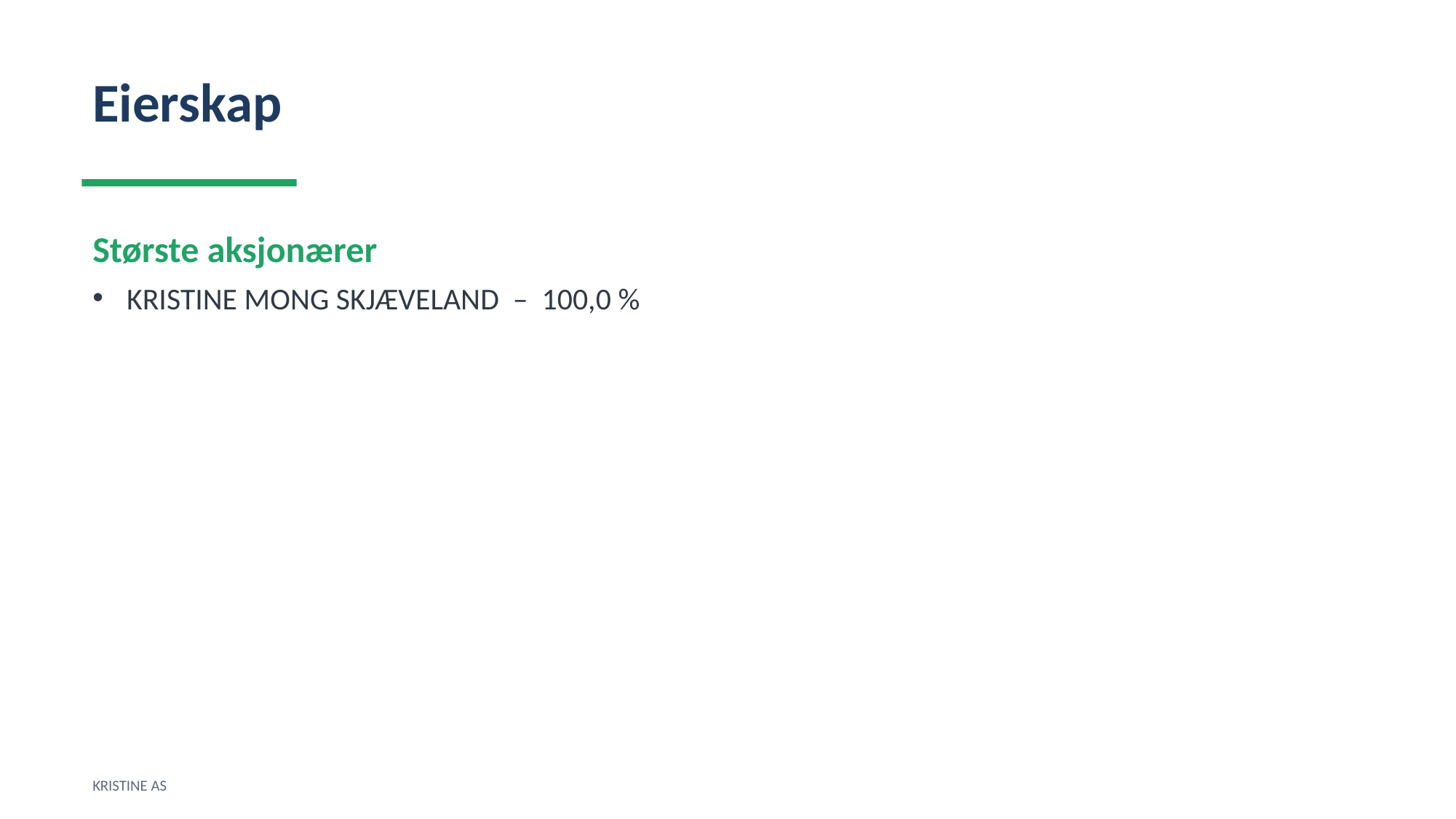

Eierskap

Største aksjonærer
KRISTINE MONG SKJÆVELAND  –  100,0 %
KRISTINE AS